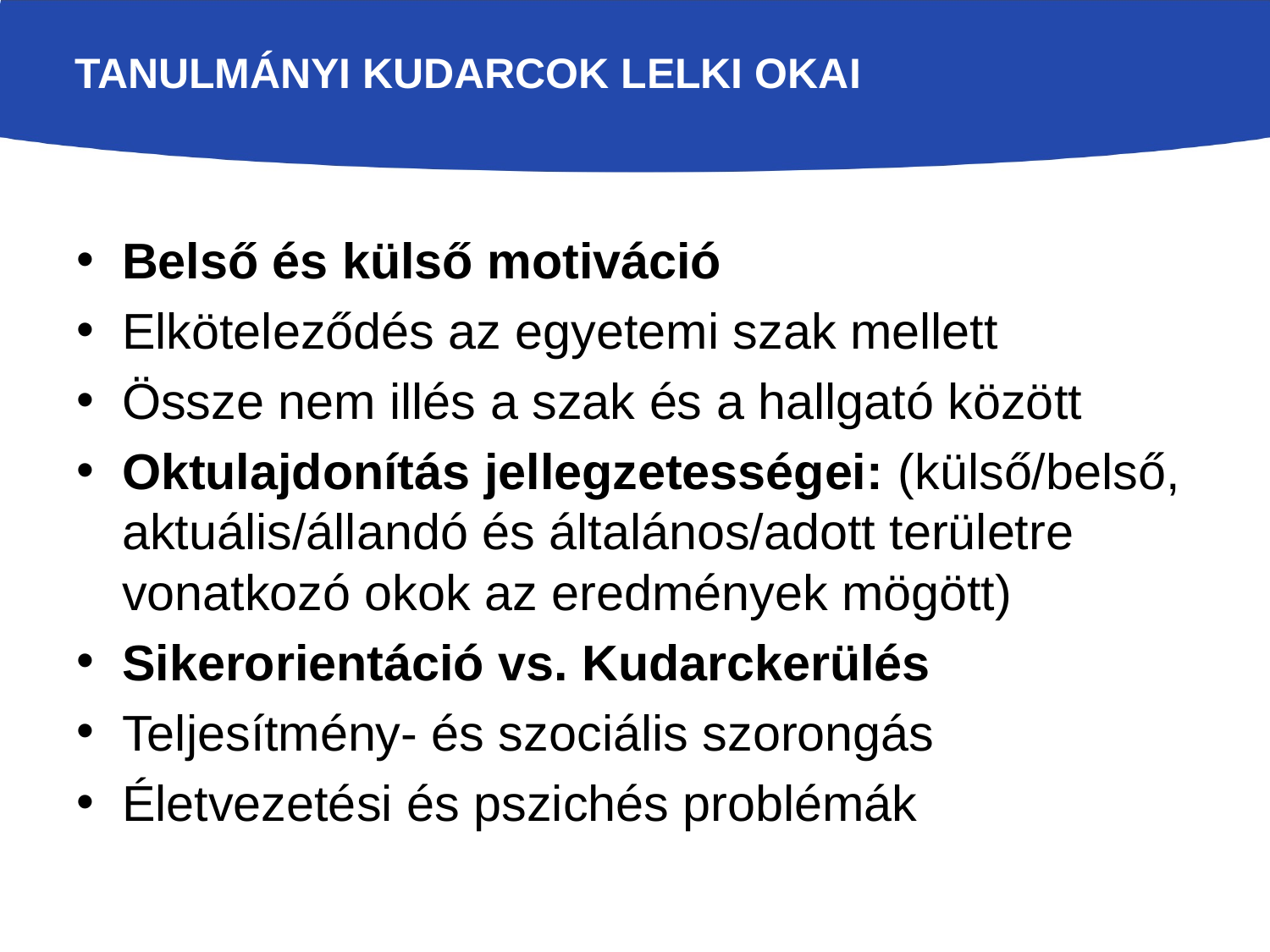

# Tanulmányi kudarcok lelki okai
Belső és külső motiváció
Elköteleződés az egyetemi szak mellett
Össze nem illés a szak és a hallgató között
Oktulajdonítás jellegzetességei: (külső/belső, aktuális/állandó és általános/adott területre vonatkozó okok az eredmények mögött)
Sikerorientáció vs. Kudarckerülés
Teljesítmény- és szociális szorongás
Életvezetési és pszichés problémák